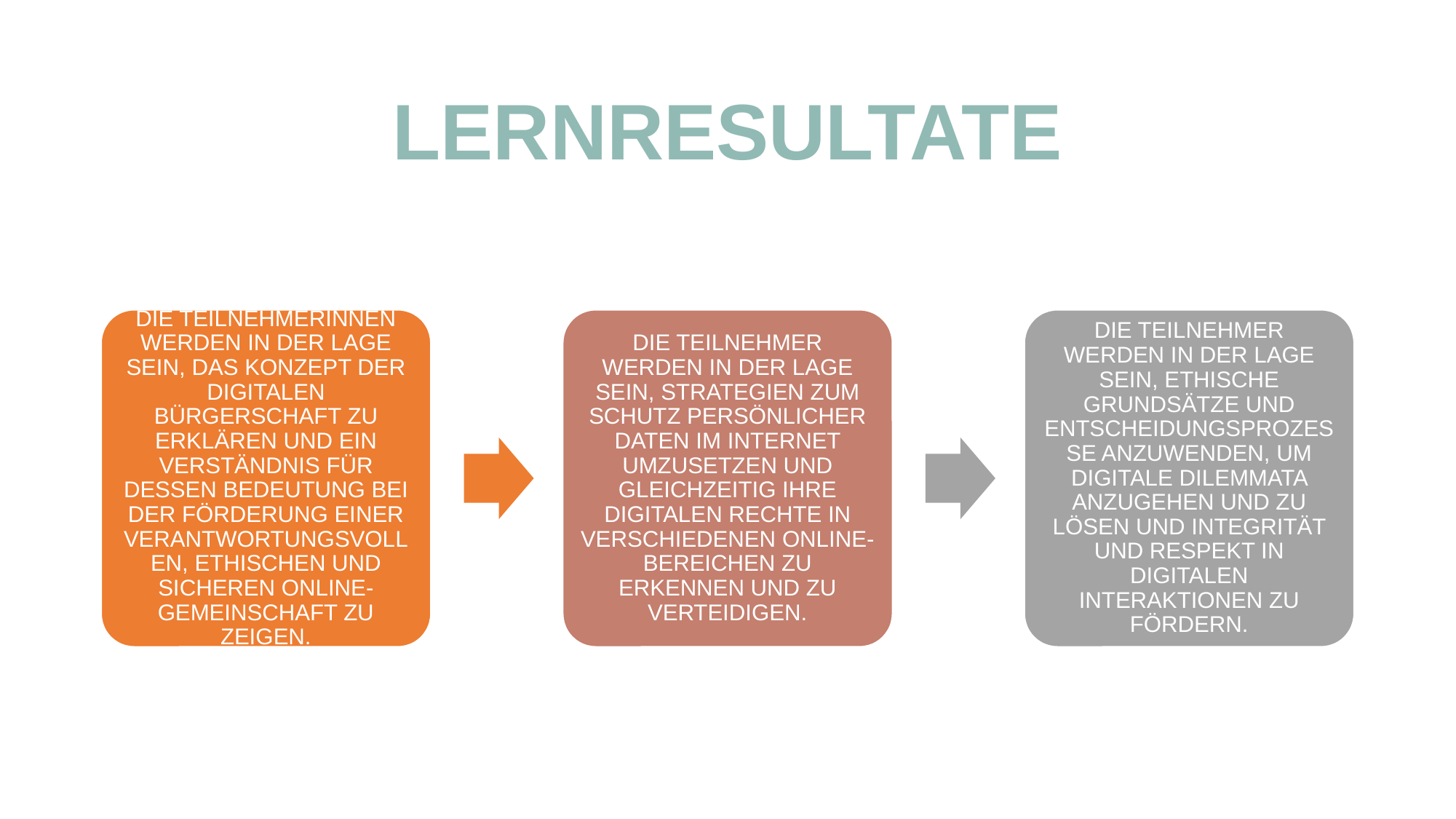

# LERNRESULTATE

DIE TEILNEHMERINNEN WERDEN IN DER LAGE SEIN, DAS KONZEPT DER DIGITALEN BÜRGERSCHAFT ZU ERKLÄREN UND EIN VERSTÄNDNIS FÜR DESSEN BEDEUTUNG BEI DER FÖRDERUNG EINER VERANTWORTUNGSVOLLEN, ETHISCHEN UND SICHEREN ONLINE-GEMEINSCHAFT ZU ZEIGEN.
DIE TEILNEHMER WERDEN IN DER LAGE SEIN, STRATEGIEN ZUM SCHUTZ PERSÖNLICHER DATEN IM INTERNET UMZUSETZEN UND GLEICHZEITIG IHRE DIGITALEN RECHTE IN VERSCHIEDENEN ONLINE-BEREICHEN ZU ERKENNEN UND ZU VERTEIDIGEN.
DIE TEILNEHMER WERDEN IN DER LAGE SEIN, ETHISCHE GRUNDSÄTZE UND ENTSCHEIDUNGSPROZESSE ANZUWENDEN, UM DIGITALE DILEMMATA ANZUGEHEN UND ZU LÖSEN UND INTEGRITÄT UND RESPEKT IN DIGITALEN INTERAKTIONEN ZU FÖRDERN.